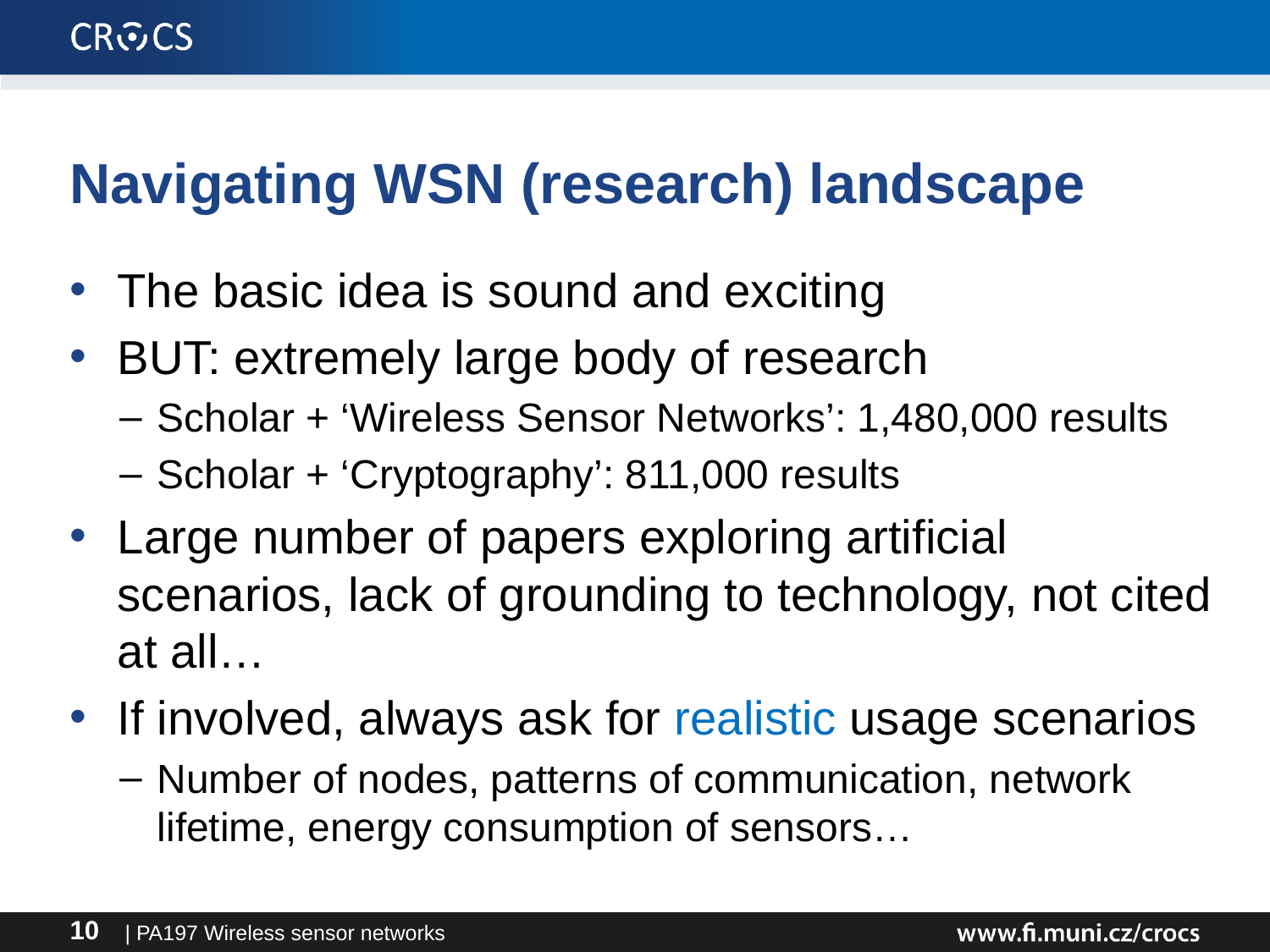

# Navigating WSN (research) landscape
The basic idea is sound and exciting
BUT: extremely large body of research
Scholar + ‘Wireless Sensor Networks’: 1,480,000 results
Scholar + ‘Cryptography’: 811,000 results
Large number of papers exploring artificial scenarios, lack of grounding to technology, not cited at all…
If involved, always ask for realistic usage scenarios
Number of nodes, patterns of communication, network lifetime, energy consumption of sensors…

| PA197 Wireless sensor networks
10